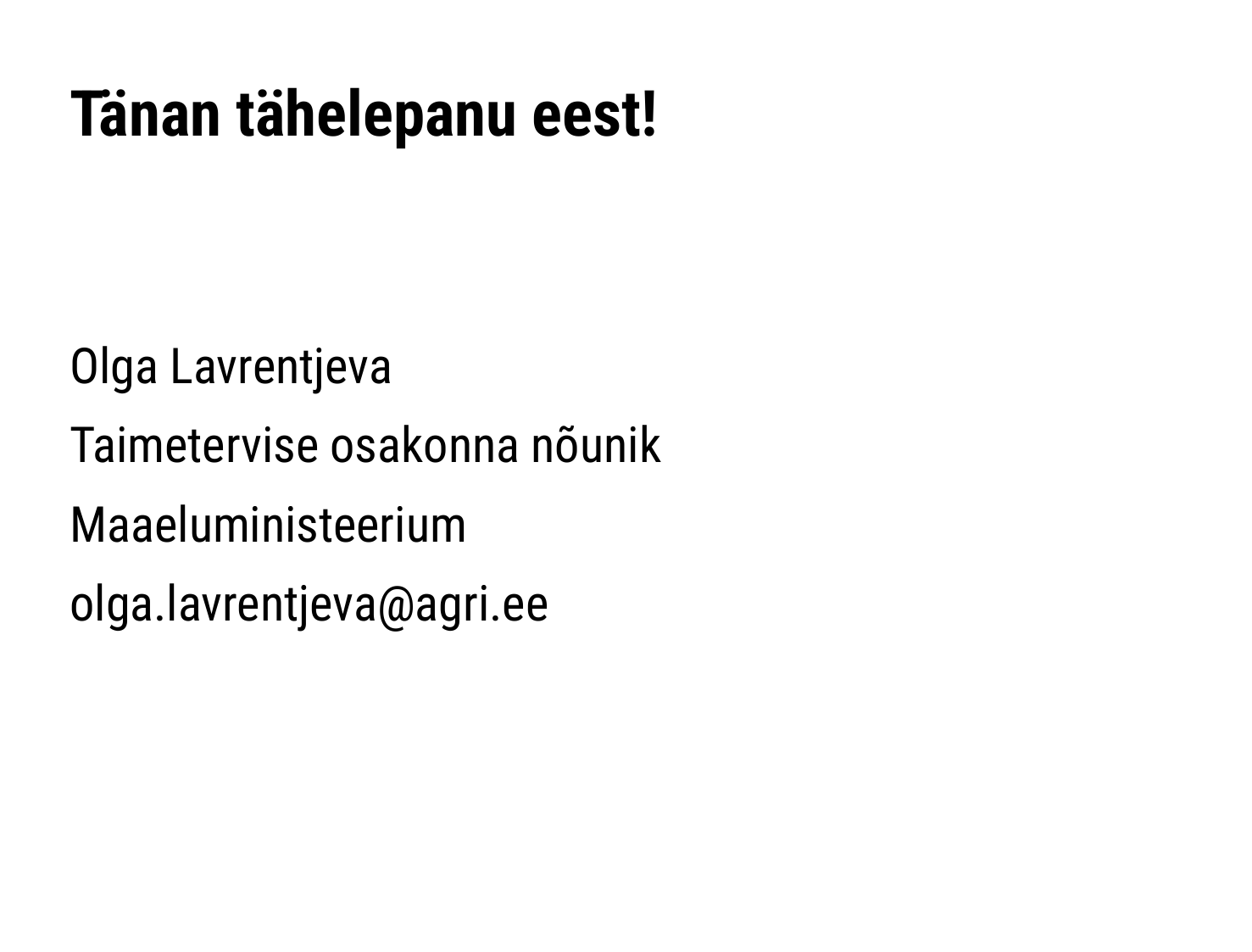

# Tänan tähelepanu eest!

Olga Lavrentjeva
Taimetervise osakonna nõunik
Maaeluministeerium
olga.lavrentjeva@agri.ee